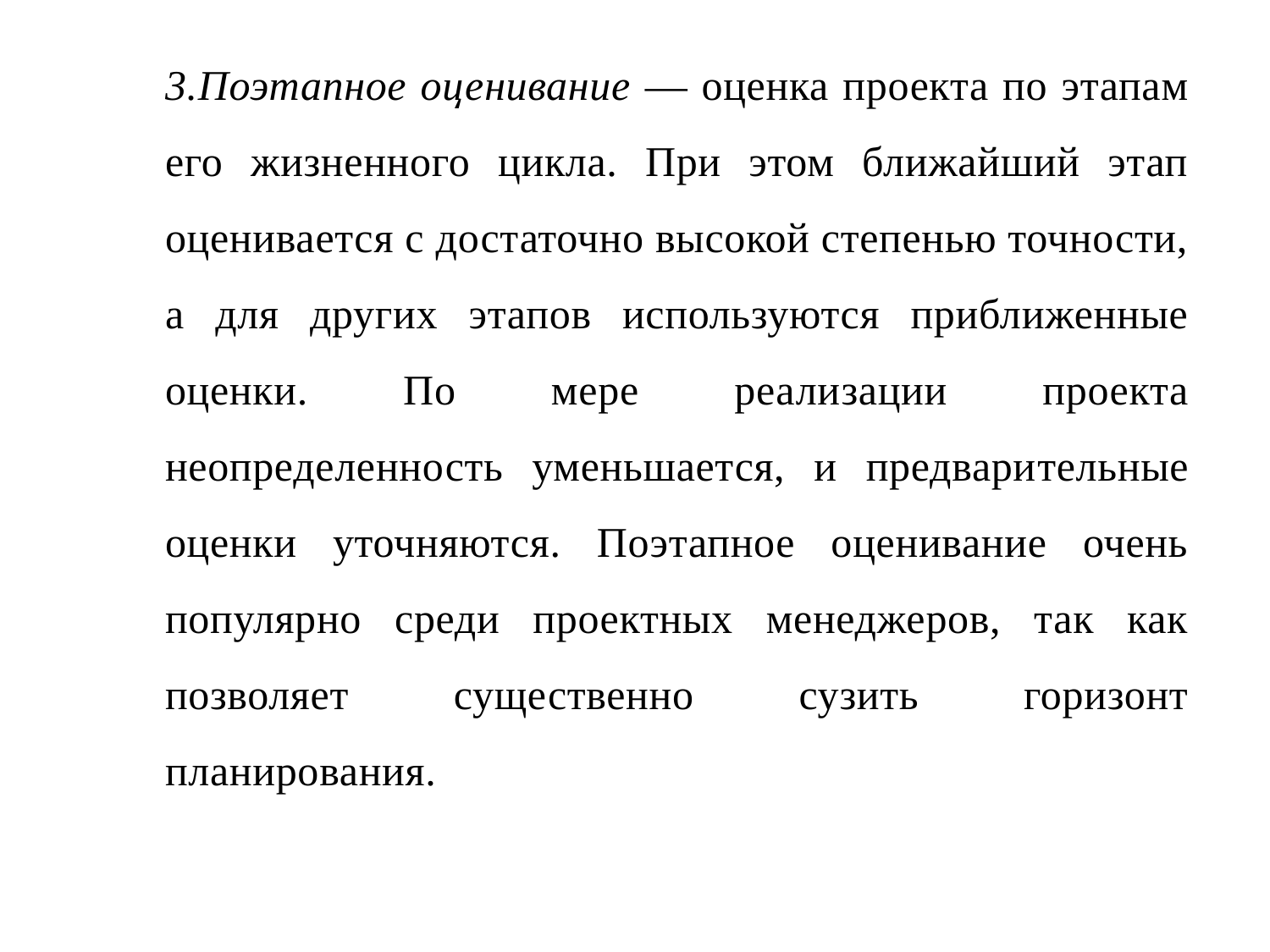

3.Поэтапное оценивание — оценка проекта по этапам его жизненного цикла. При этом ближайший этап оценивается с достаточно высокой степенью точности, а для других эта­пов используются приближенные оценки. По мере реали­зации проекта неопределенность уменьшается, и предвари­тельные оценки уточняются. Поэтапное оценивание очень популярно среди проектных менеджеров, так как позволяет существенно сузить горизонт планирования.